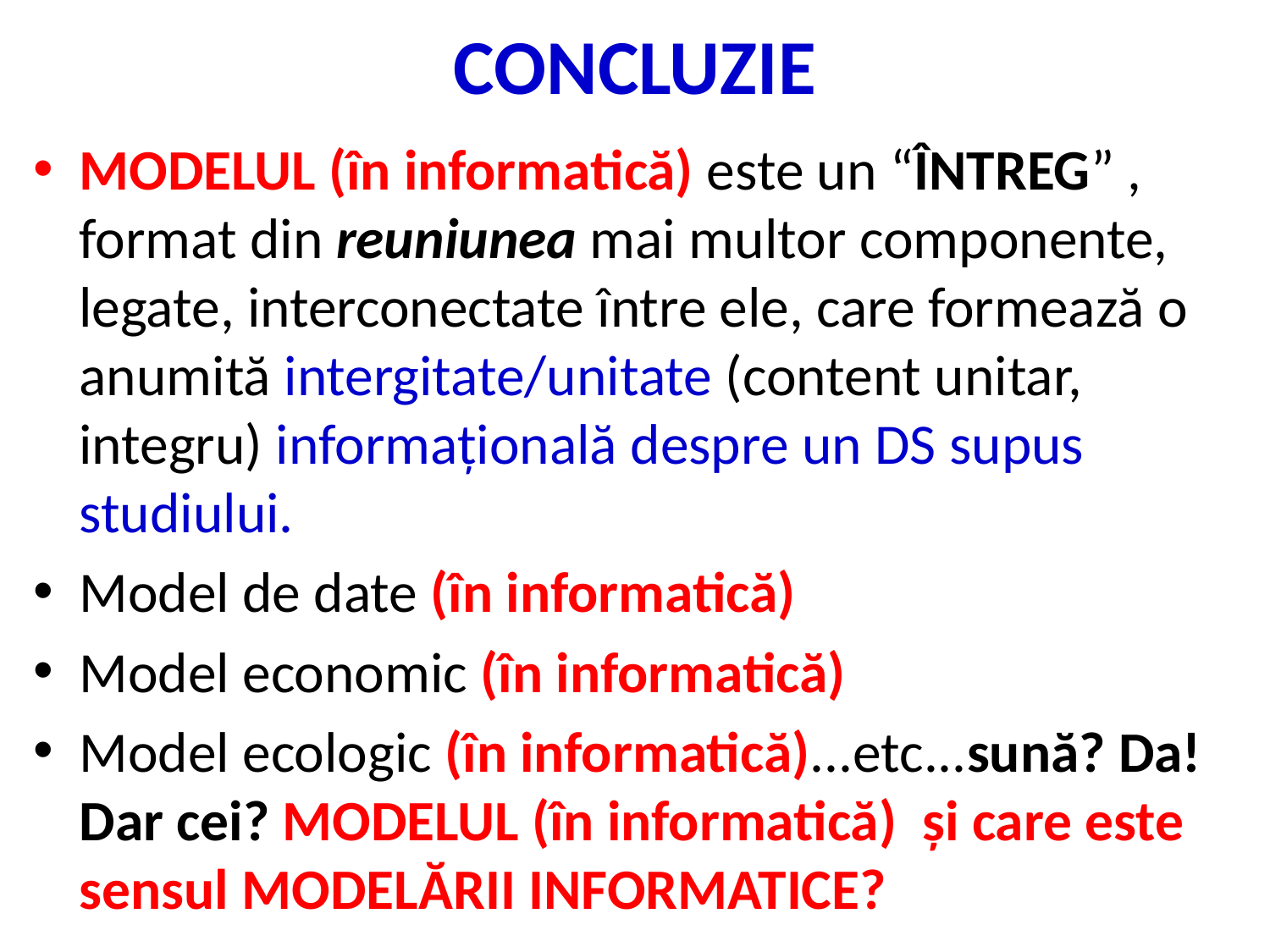

# CONCLUZIE
MODELUL (în informatică) este un “ÎNTREG” , format din reuniunea mai multor componente, legate, interconectate între ele, care formează o anumită intergitate/unitate (content unitar, integru) informațională despre un DS supus studiului.
Model de date (în informatică)
Model economic (în informatică)
Model ecologic (în informatică)...etc...sună? Da! Dar cei? MODELUL (în informatică)  și care este sensul MODELĂRII INFORMATICE?